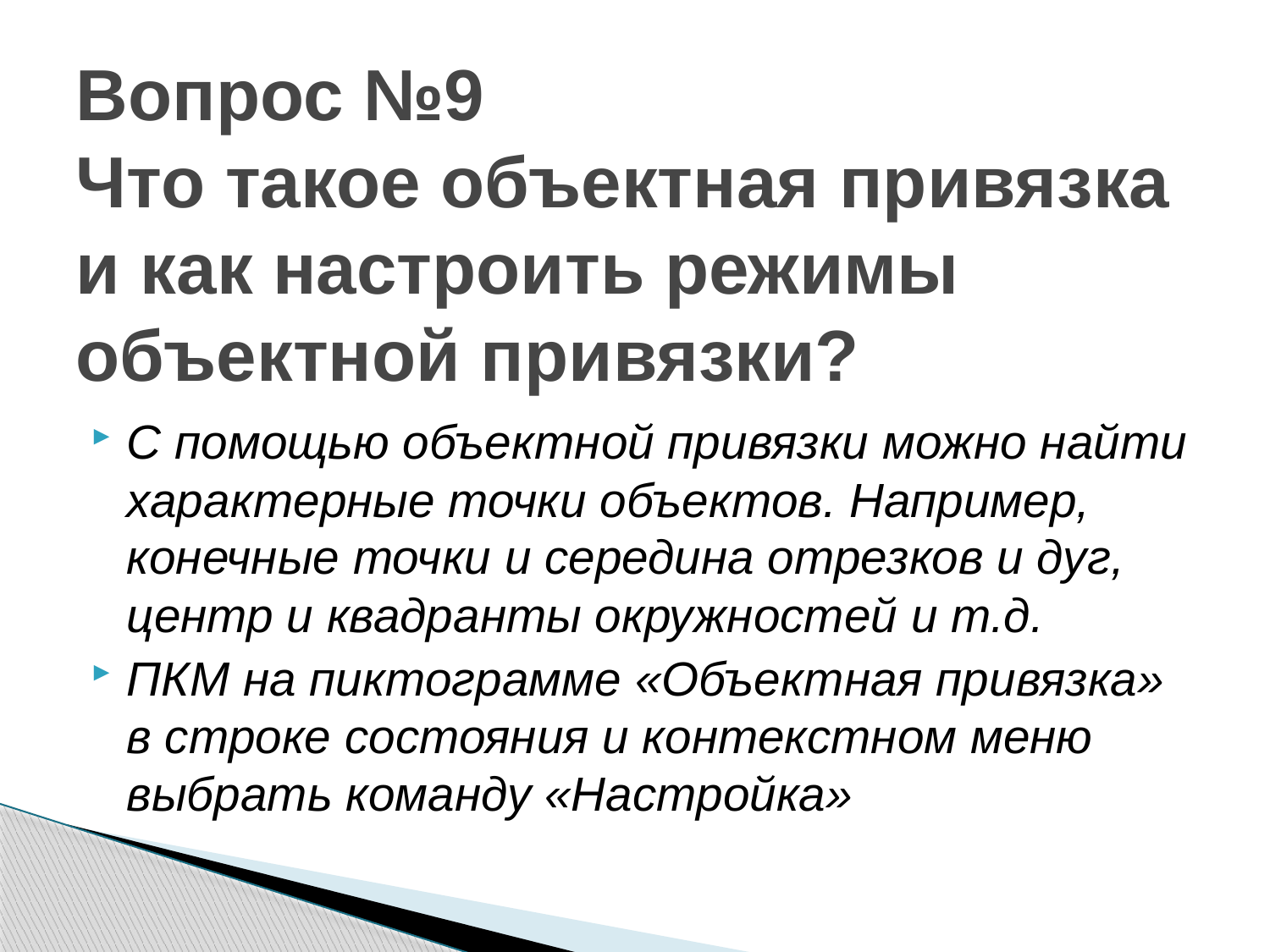

# Вопрос №9 Что такое объектная привязка и как настроить режимы объектной привязки?
С помощью объектной привязки можно найти характерные точки объектов. Например, конечные точки и середина отрезков и дуг, центр и квадранты окружностей и т.д.
ПКМ на пиктограмме «Объектная привязка» в строке состояния и контекстном меню выбрать команду «Настройка»